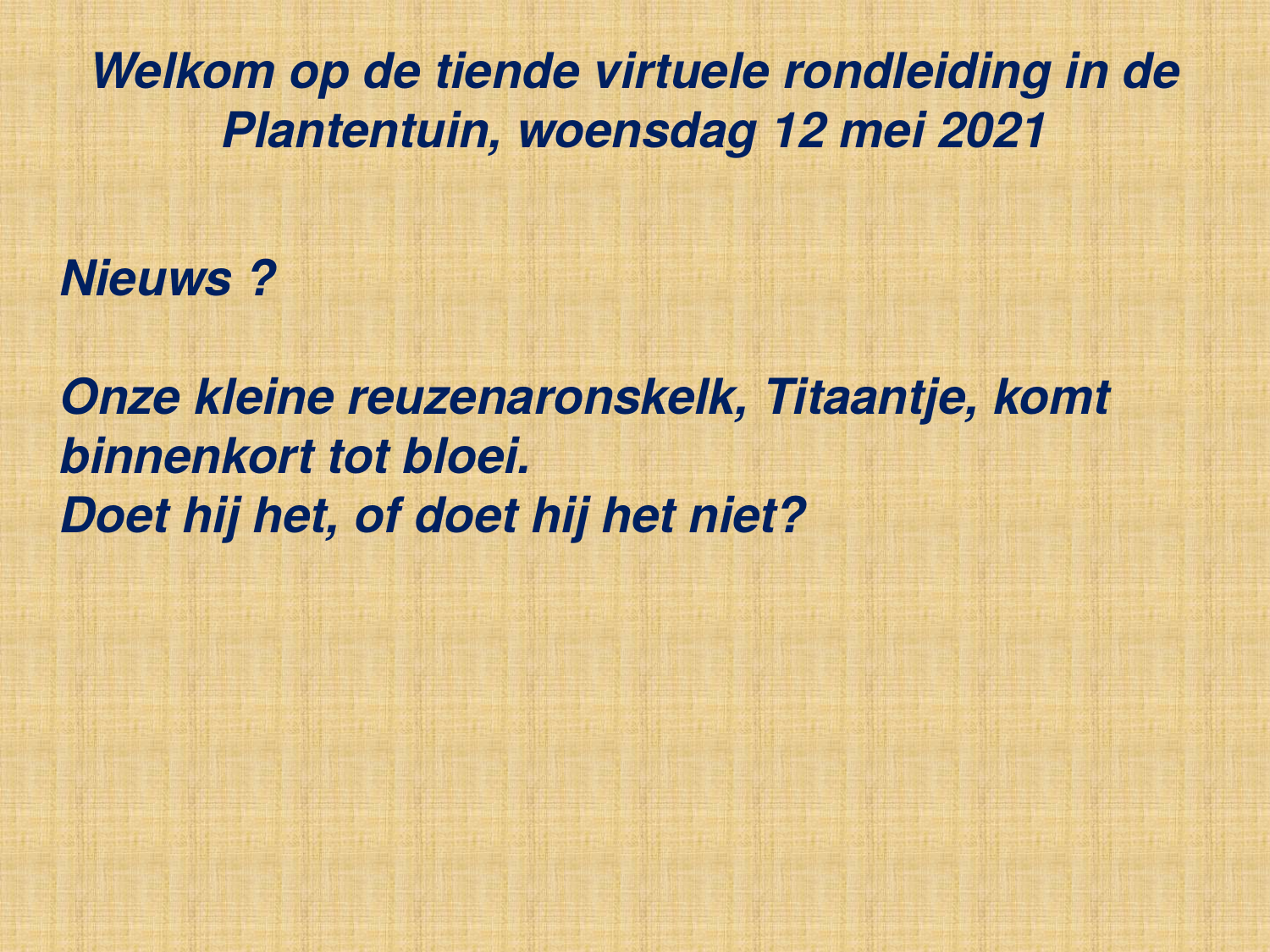

# Welkom op de tiende virtuele rondleiding in de Plantentuin, woensdag 12 mei 2021
Nieuws ?

Onze kleine reuzenaronskelk, Titaantje, komt binnenkort tot bloei.
Doet hij het, of doet hij het niet?